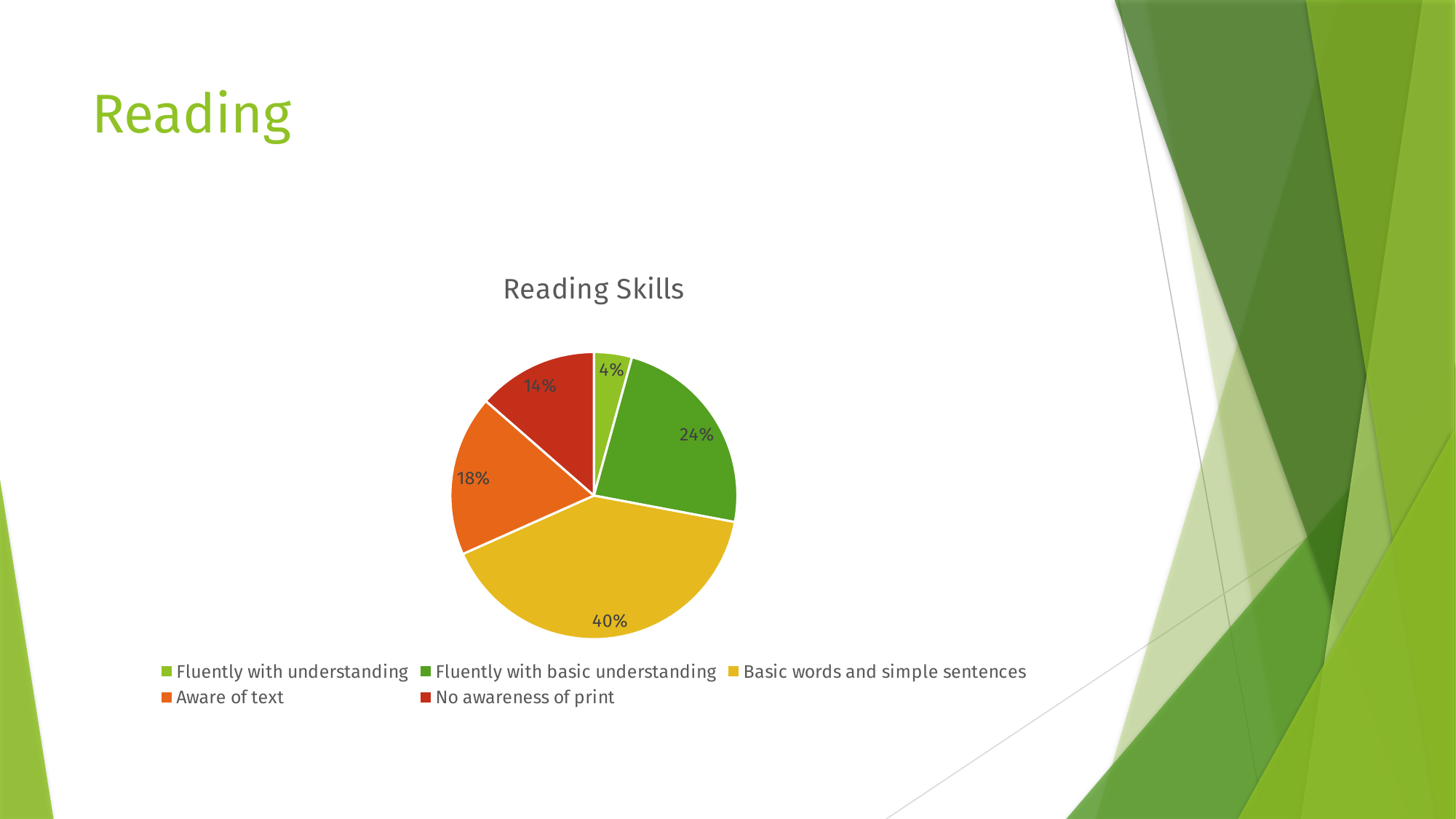

# Reading

### Chart:

| Category | Reading Skills |
|---|---|
| Fluently with understanding | 295.0 |
| Fluently with basic understanding | 1625.0 |
| Basic words and simple sentences | 2772.0 |
| Aware of text | 1244.0 |
| No awareness of print | 931.0 |